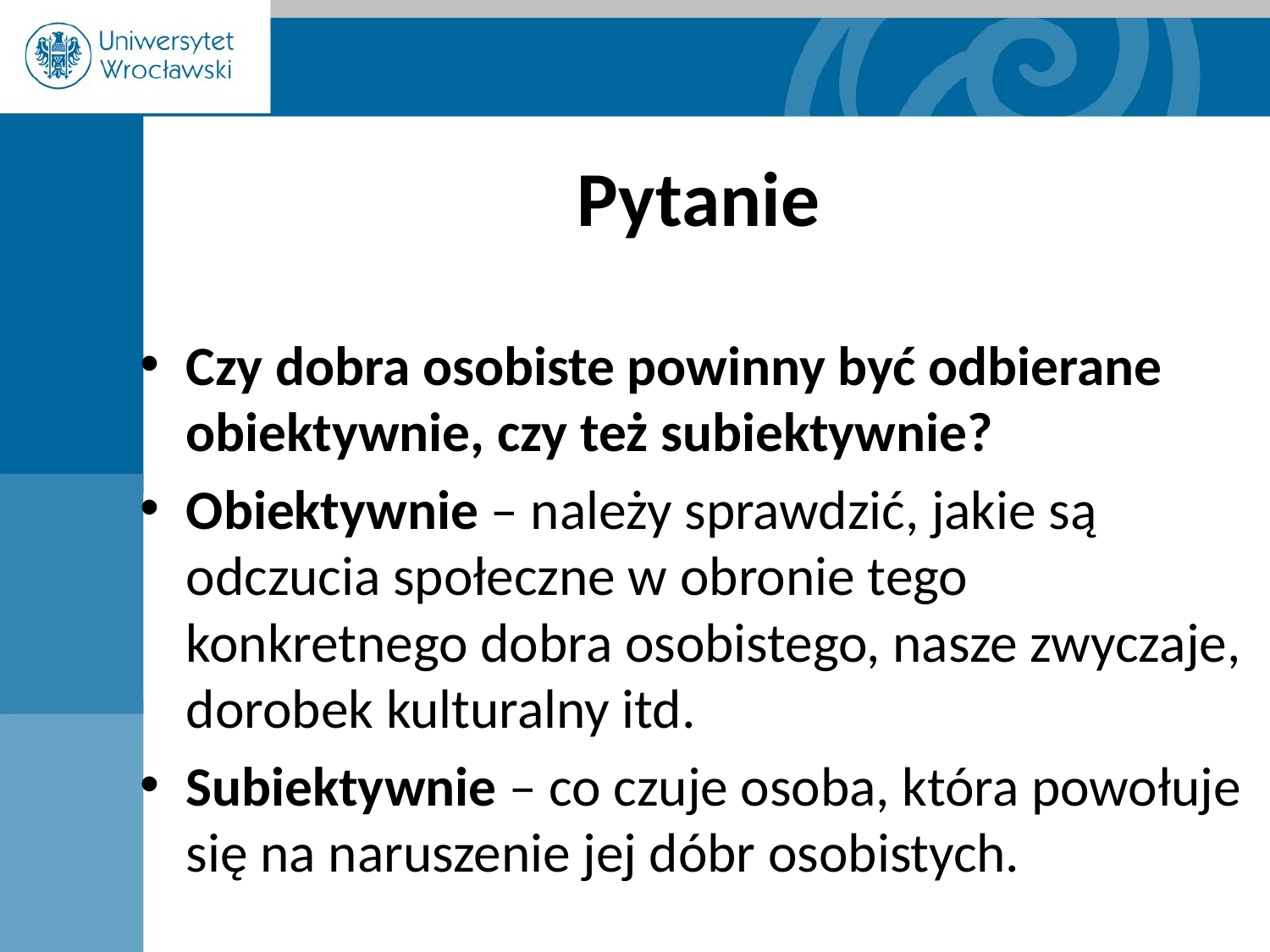

# Pytanie
Czy dobra osobiste powinny być odbierane obiektywnie, czy też subiektywnie?
Obiektywnie – należy sprawdzić, jakie są odczucia społeczne w obronie tego konkretnego dobra osobistego, nasze zwyczaje, dorobek kulturalny itd.
Subiektywnie – co czuje osoba, która powołuje się na naruszenie jej dóbr osobistych.